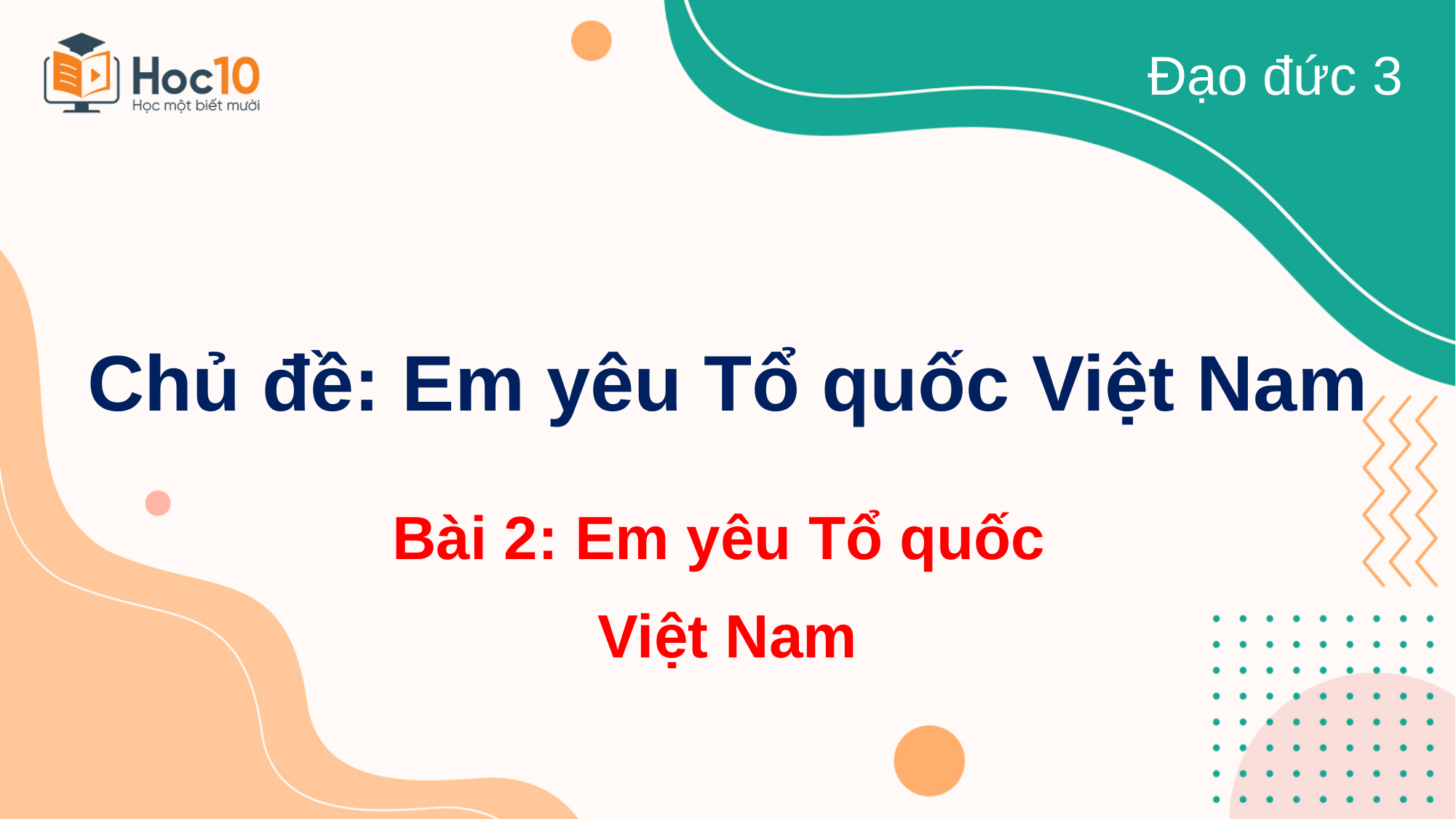

Đạo đức 3
Chủ đề: Em yêu Tổ quốc Việt Nam
Bài 2: Em yêu Tổ quốc
Việt Nam